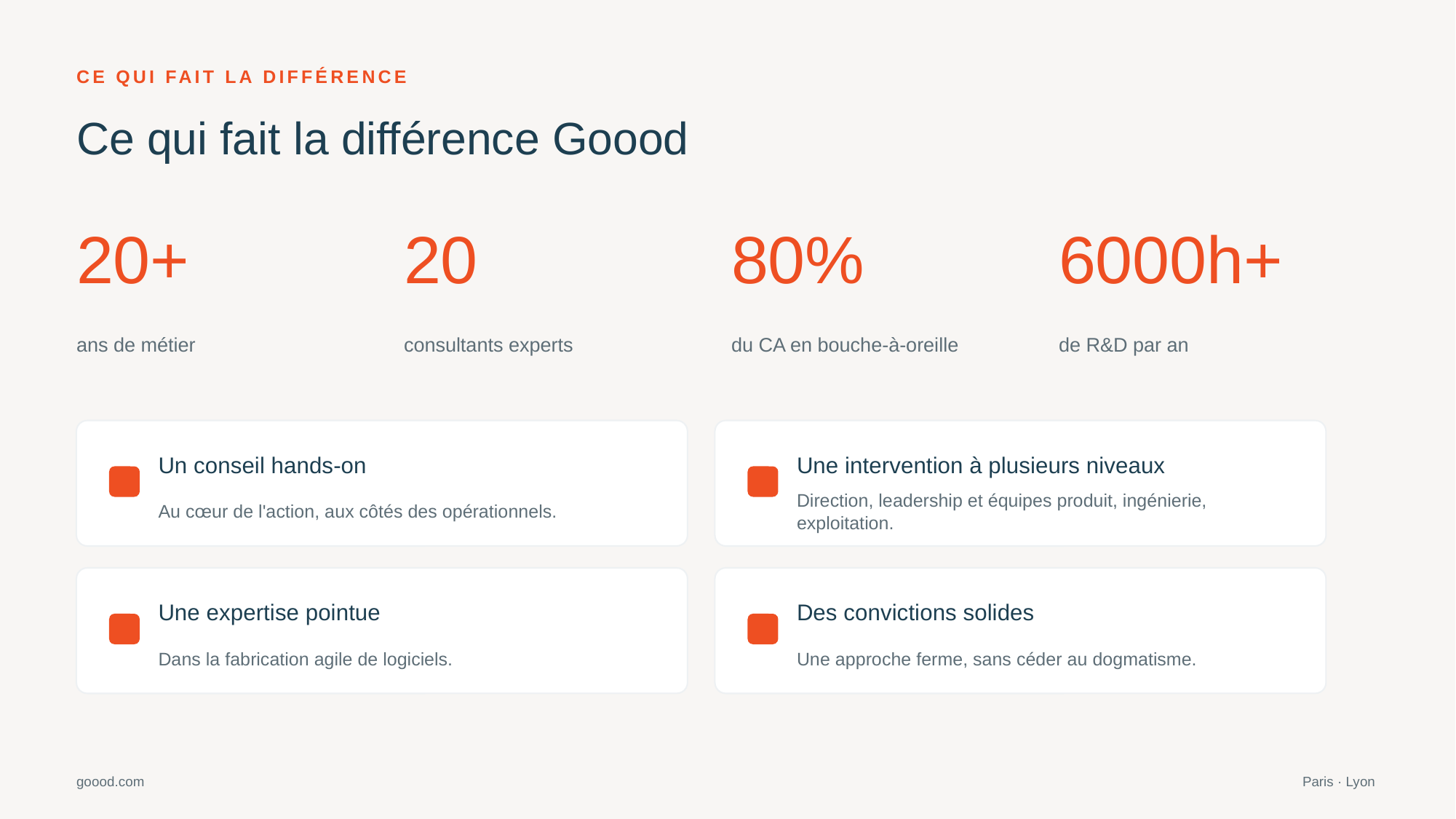

CE QUI FAIT LA DIFFÉRENCE
Ce qui fait la différence Goood
20+
20
80%
6000h+
ans de métier
consultants experts
du CA en bouche-à-oreille
de R&D par an

Un conseil hands-on
Une intervention à plusieurs niveaux

Au cœur de l'action, aux côtés des opérationnels.
Direction, leadership et équipes produit, ingénierie, exploitation.

Une expertise pointue
Des convictions solides

Dans la fabrication agile de logiciels.
Une approche ferme, sans céder au dogmatisme.
goood.com
Paris · Lyon